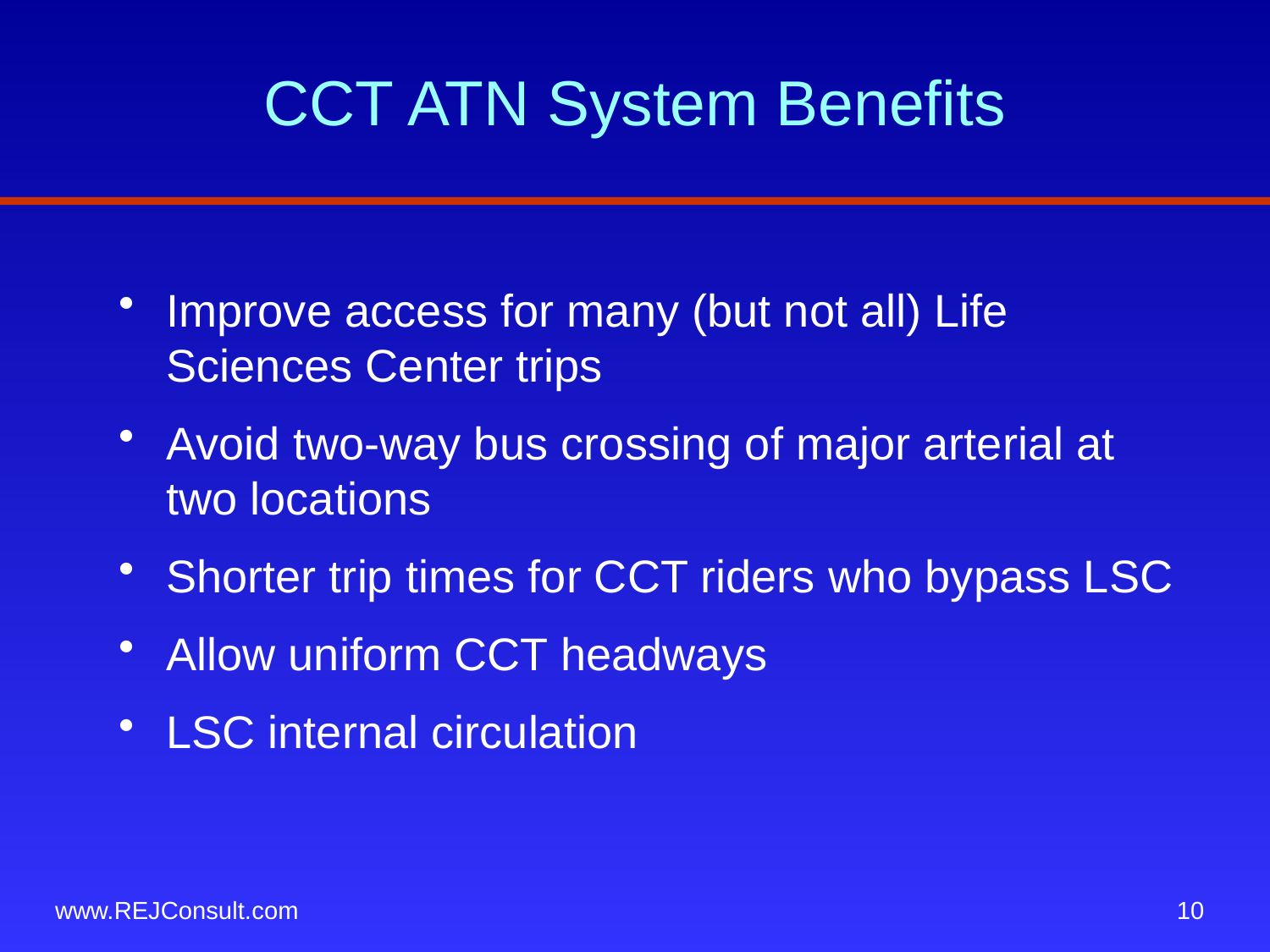

# CCT ATN System Benefits
Improve access for many (but not all) Life Sciences Center trips
Avoid two-way bus crossing of major arterial at two locations
Shorter trip times for CCT riders who bypass LSC
Allow uniform CCT headways
LSC internal circulation
www.REJConsult.com
10